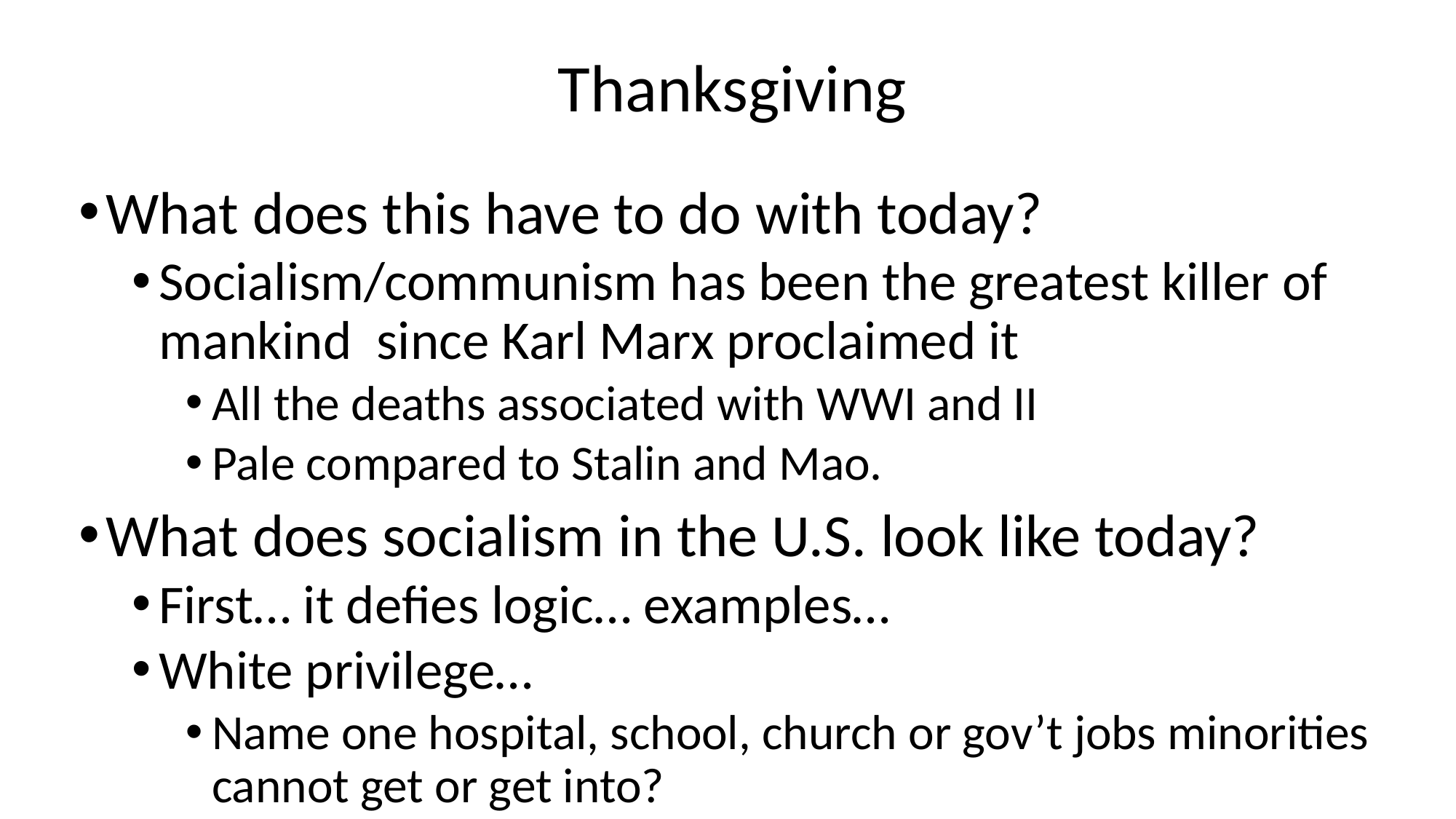

# Thanksgiving
What does this have to do with today?
Socialism/communism has been the greatest killer of mankind  since Karl Marx proclaimed it
All the deaths associated with WWI and II
Pale compared to Stalin and Mao.
What does socialism in the U.S. look like today?
First… it defies logic… examples…
White privilege…
Name one hospital, school, church or gov’t jobs minorities cannot get or get into?